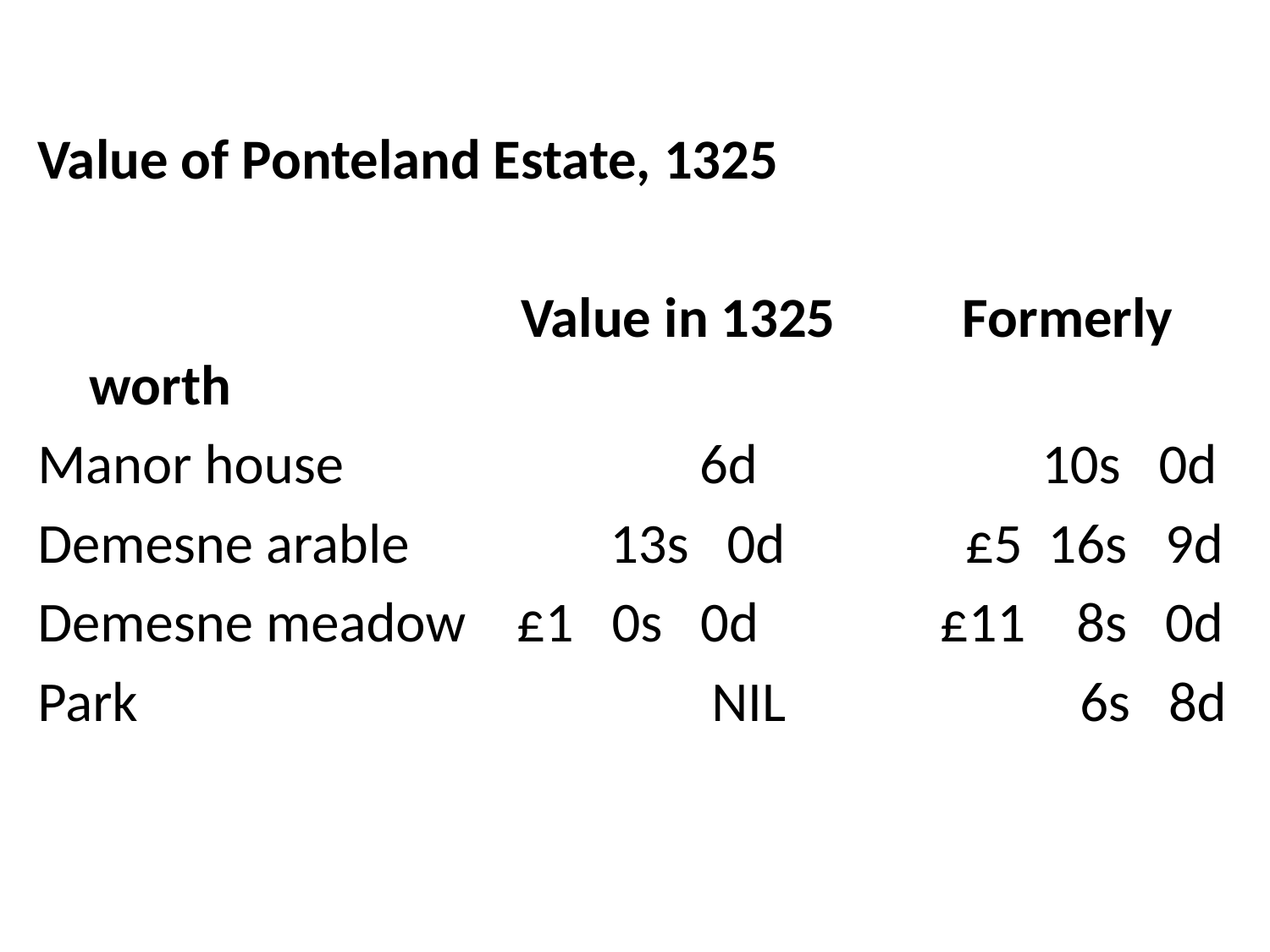

Value of Ponteland Estate, 1325

				    Value in 1325          Formerly worth
Manor house                            6d       	               10s   0d
Demesne arable	           13s   0d     	         £5  16s   9d
Demesne meadow    £1   0s   0d    	       £11    8s   0d
Park		 	                   NIL	                  6s   8d